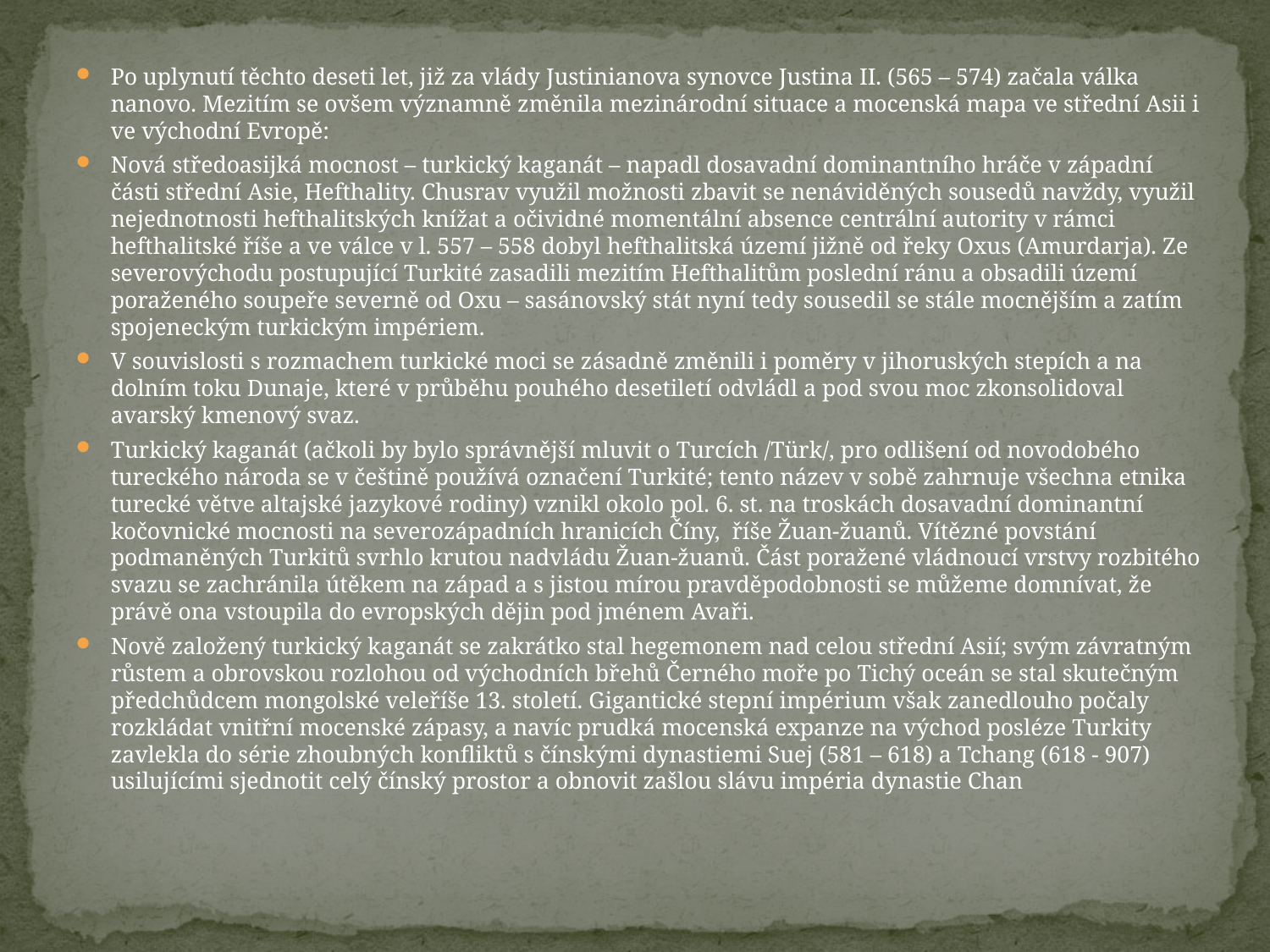

Po uplynutí těchto deseti let, již za vlády Justinianova synovce Justina II. (565 – 574) začala válka nanovo. Mezitím se ovšem významně změnila mezinárodní situace a mocenská mapa ve střední Asii i ve východní Evropě:
Nová středoasijká mocnost – turkický kaganát – napadl dosavadní dominantního hráče v západní části střední Asie, Hefthality. Chusrav využil možnosti zbavit se nenáviděných sousedů navždy, využil nejednotnosti hefthalitských knížat a očividné momentální absence centrální autority v rámci hefthalitské říše a ve válce v l. 557 – 558 dobyl hefthalitská území jižně od řeky Oxus (Amurdarja). Ze severovýchodu postupující Turkité zasadili mezitím Hefthalitům poslední ránu a obsadili území poraženého soupeře severně od Oxu – sasánovský stát nyní tedy sousedil se stále mocnějším a zatím spojeneckým turkickým impériem.
V souvislosti s rozmachem turkické moci se zásadně změnili i poměry v jihoruských stepích a na dolním toku Dunaje, které v průběhu pouhého desetiletí odvládl a pod svou moc zkonsolidoval avarský kmenový svaz.
Turkický kaganát (ačkoli by bylo správnější mluvit o Turcích /Türk/, pro odlišení od novodobého tureckého národa se v češtině používá označení Turkité; tento název v sobě zahrnuje všechna etnika turecké větve altajské jazykové rodiny) vznikl okolo pol. 6. st. na troskách dosavadní dominantní kočovnické mocnosti na severozápadních hranicích Číny,  říše Žuan-žuanů. Vítězné povstání podmaněných Turkitů svrhlo krutou nadvládu Žuan-žuanů. Část poražené vládnoucí vrstvy rozbitého svazu se zachránila útěkem na západ a s jistou mírou pravděpodobnosti se můžeme domnívat, že právě ona vstoupila do evropských dějin pod jménem Avaři.
Nově založený turkický kaganát se zakrátko stal hegemonem nad celou střední Asií; svým závratným růstem a obrovskou rozlohou od východních břehů Černého moře po Tichý oceán se stal skutečným předchůdcem mongolské veleříše 13. století. Gigantické stepní impérium však zanedlouho počaly rozkládat vnitřní mocenské zápasy, a navíc prudká mocenská expanze na východ posléze Turkity zavlekla do série zhoubných konfliktů s čínskými dynastiemi Suej (581 – 618) a Tchang (618 - 907) usilujícími sjednotit celý čínský prostor a obnovit zašlou slávu impéria dynastie Chan